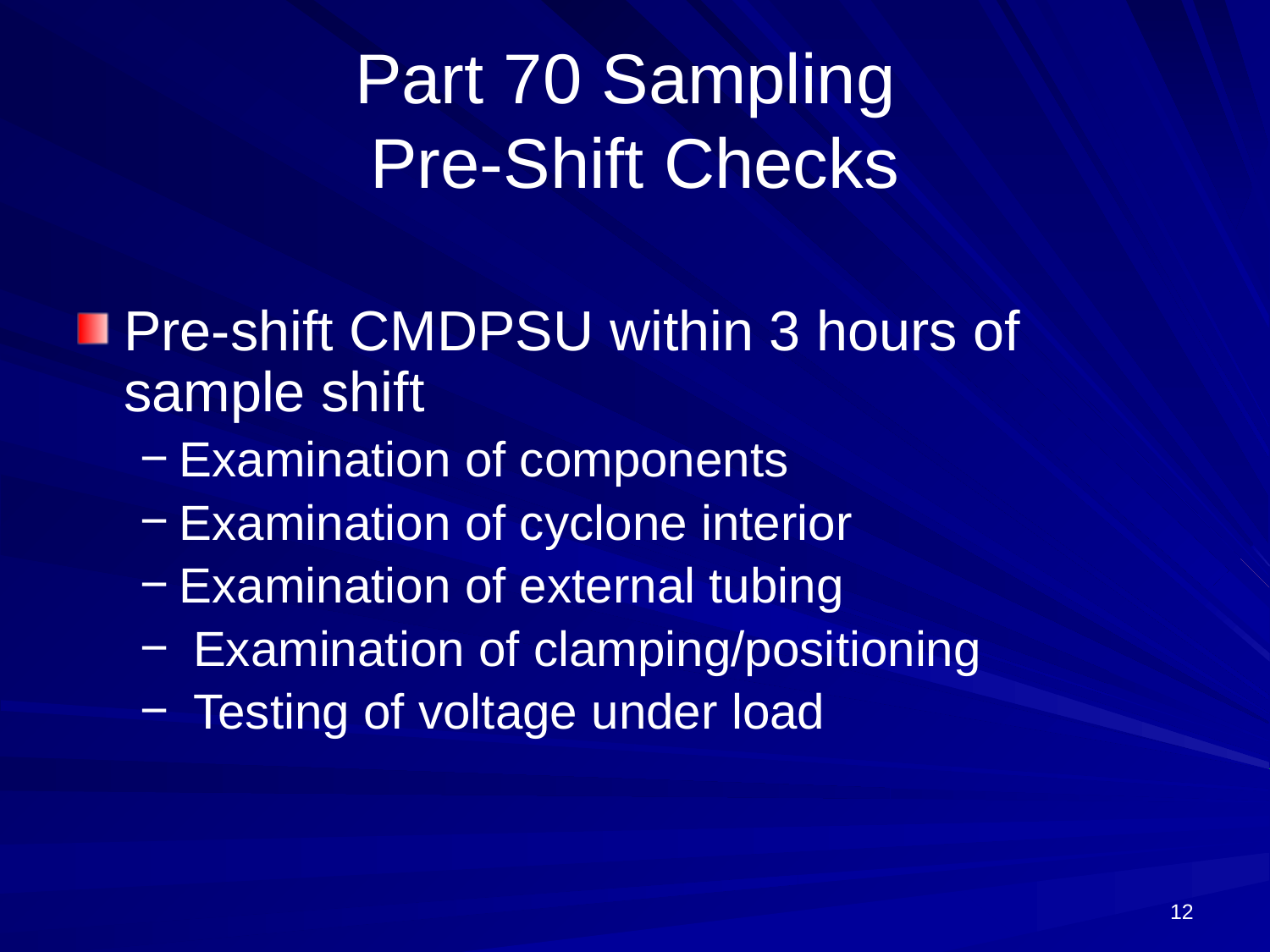

# Part 70 Sampling Pre-Shift Checks
Pre-shift CMDPSU within 3 hours of sample shift
Examination of components
Examination of cyclone interior
Examination of external tubing
 Examination of clamping/positioning
 Testing of voltage under load
12